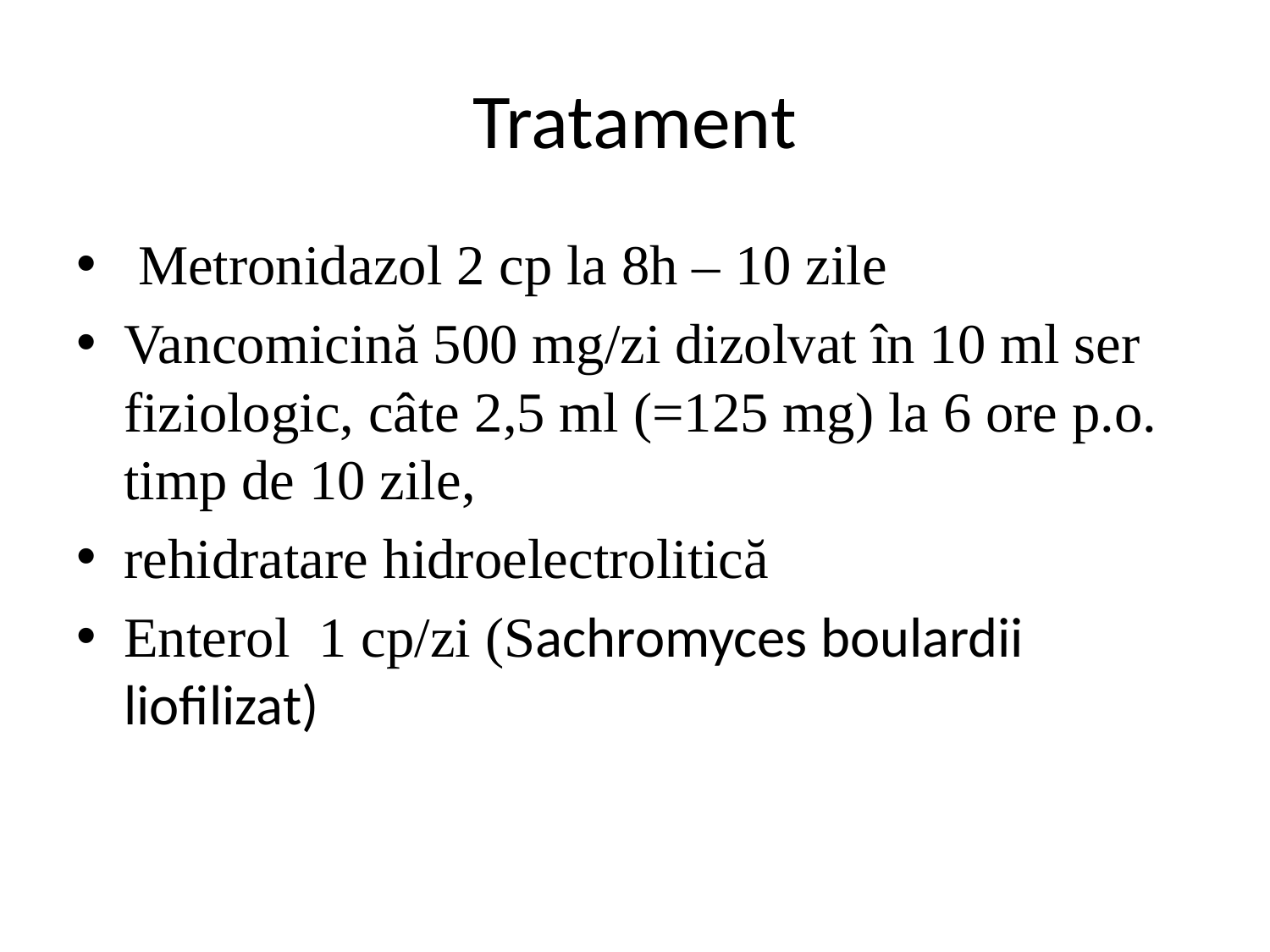

# Tratament
 Metronidazol 2 cp la 8h – 10 zile
Vancomicină 500 mg/zi dizolvat în 10 ml ser fiziologic, câte 2,5 ml (=125 mg) la 6 ore p.o. timp de 10 zile,
rehidratare hidroelectrolitică
Enterol  1 cp/zi (Sachromyces boulardii liofilizat)